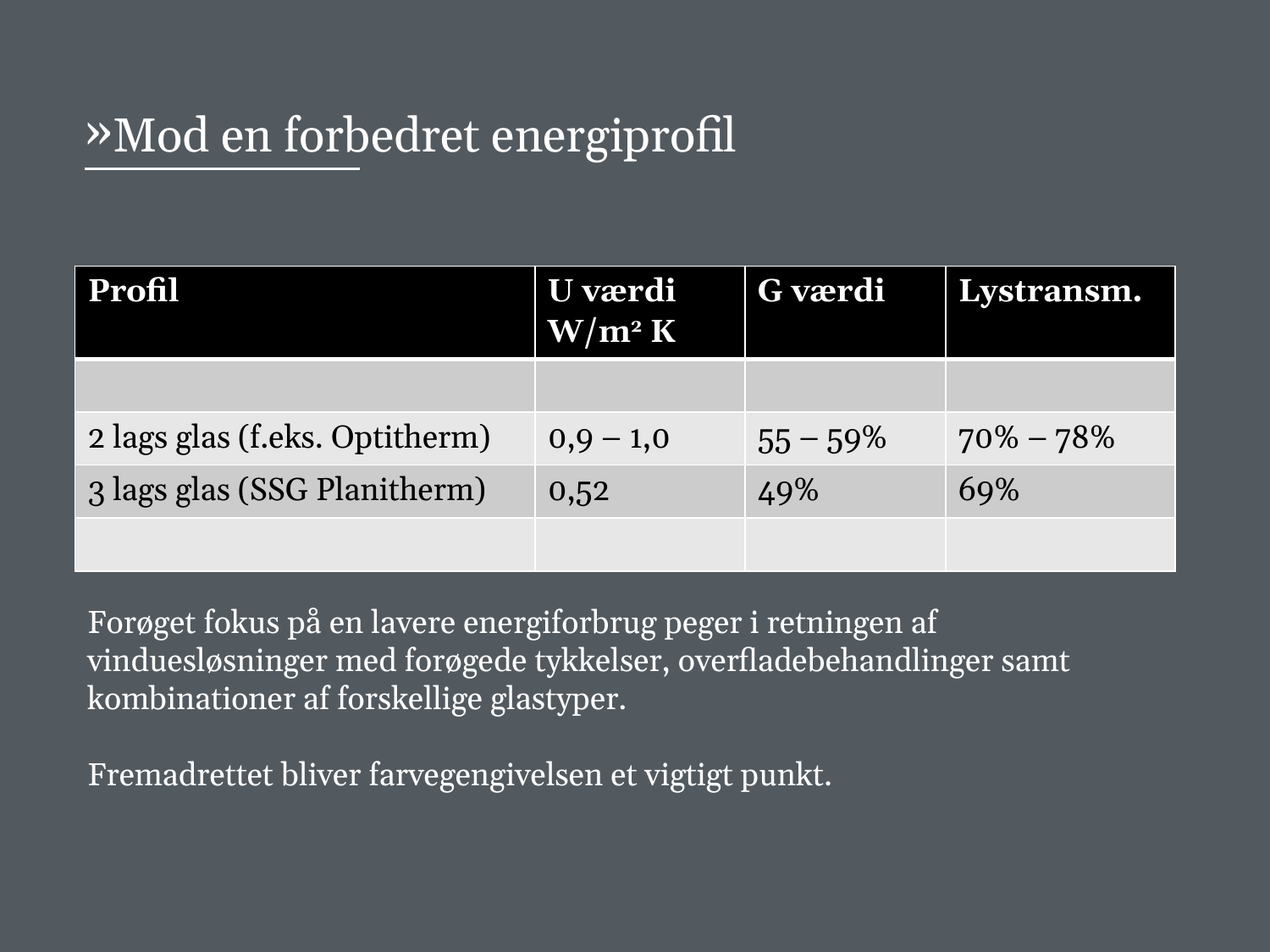

Indeksdias bruges som kapitelforside
# Mod en forbedret energiprofil
| Profil | U værdi W/m2 K | G værdi | Lystransm. |
| --- | --- | --- | --- |
|  |  |  |  |
| 2 lags glas (f.eks. Optitherm) | 0,9 – 1,0 | 55 – 59% | 70% – 78% |
| 3 lags glas (SSG Planitherm) | 0,52 | 49% | 69% |
|  |  |  |  |
Forøget fokus på en lavere energiforbrug peger i retningen af  vinduesløsninger med forøgede tykkelser, overfladebehandlinger samt kombinationer af forskellige glastyper.

Fremadrettet bliver farvegengivelsen et vigtigt punkt.